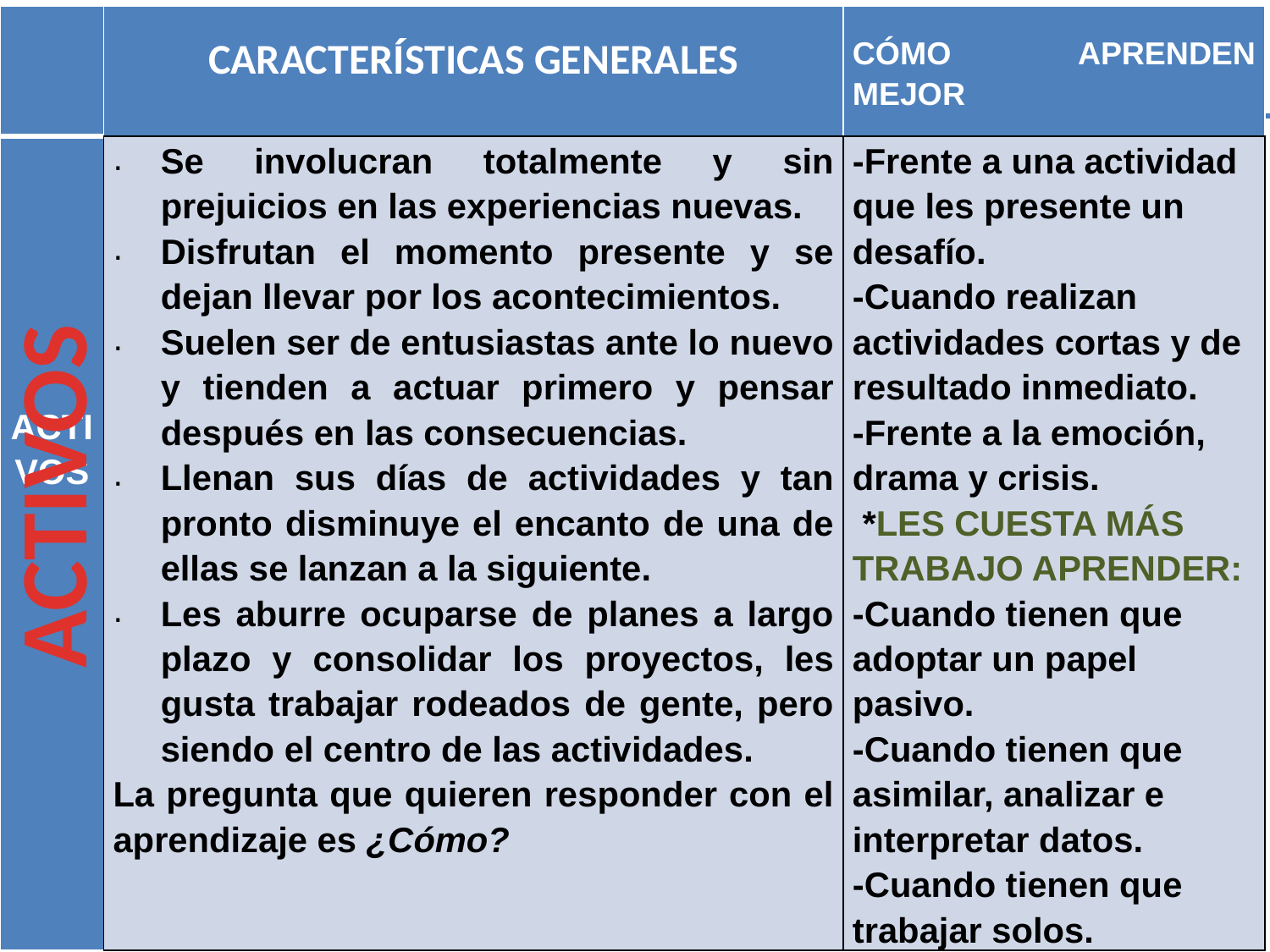

|  | CARACTERÍSTICAS GENERALES | CÓMO APRENDEN MEJOR |
| --- | --- | --- |
| ACTIVOS | Se involucran totalmente y sin prejuicios en las experiencias nuevas. Disfrutan el momento presente y se dejan llevar por los acontecimientos. Suelen ser de entusiastas ante lo nuevo y tienden a actuar primero y pensar después en las consecuencias. Llenan sus días de actividades y tan pronto disminuye el encanto de una de ellas se lanzan a la siguiente. Les aburre ocuparse de planes a largo plazo y consolidar los proyectos, les gusta trabajar rodeados de gente, pero siendo el centro de las actividades.   La pregunta que quieren responder con el aprendizaje es ¿Cómo? | -Frente a una actividad que les presente un desafío. -Cuando realizan actividades cortas y de resultado inmediato. -Frente a la emoción, drama y crisis.  \*LES CUESTA MÁS TRABAJO APRENDER: -Cuando tienen que adoptar un papel pasivo. -Cuando tienen que asimilar, analizar e interpretar datos. -Cuando tienen que trabajar solos. |
ACTIVOS